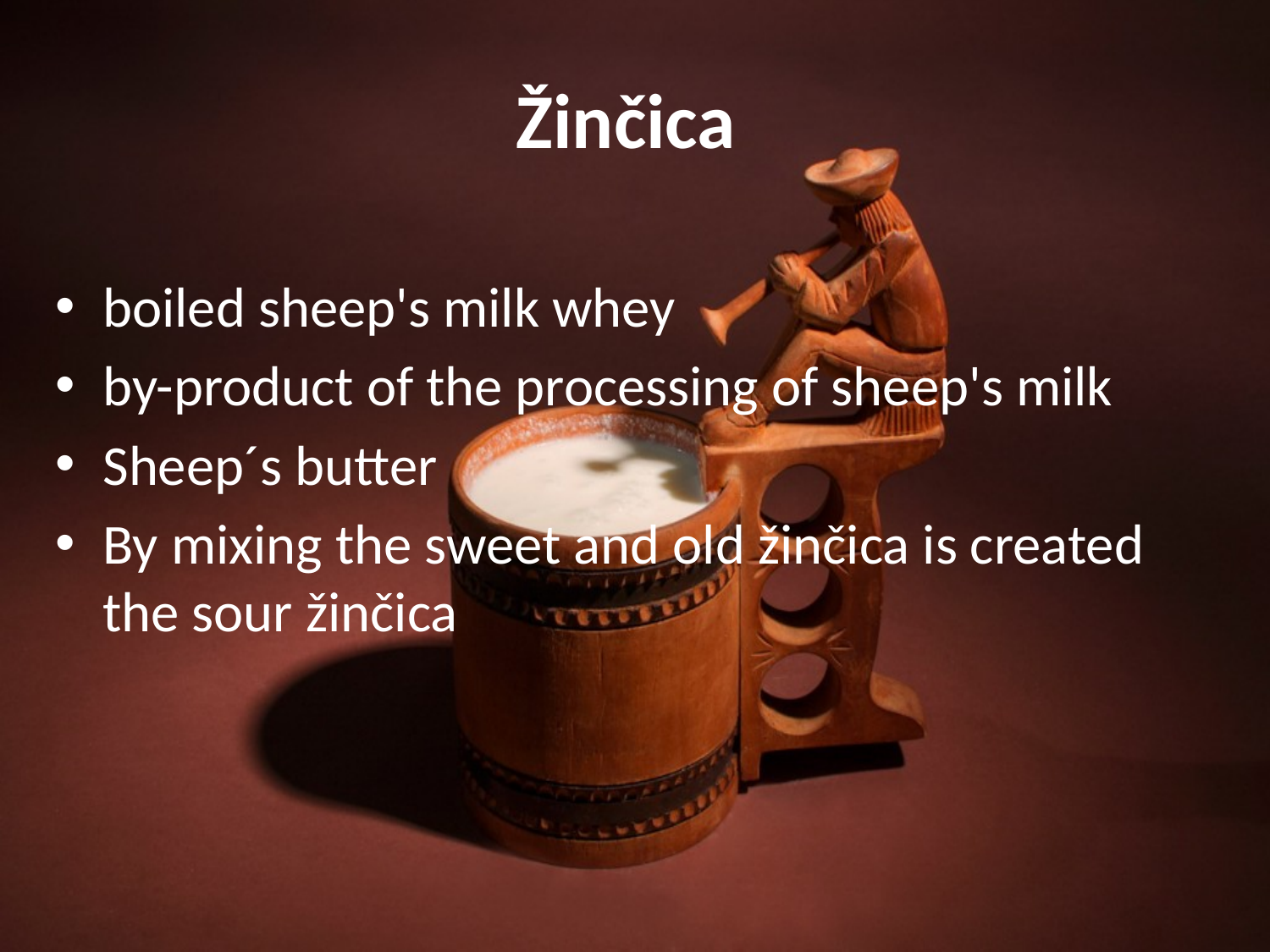

# Žinčica
boiled sheep's milk whey
by-product of the processing of sheep's milk
Sheep´s butter
By mixing the sweet and old žinčica is created the sour žinčica